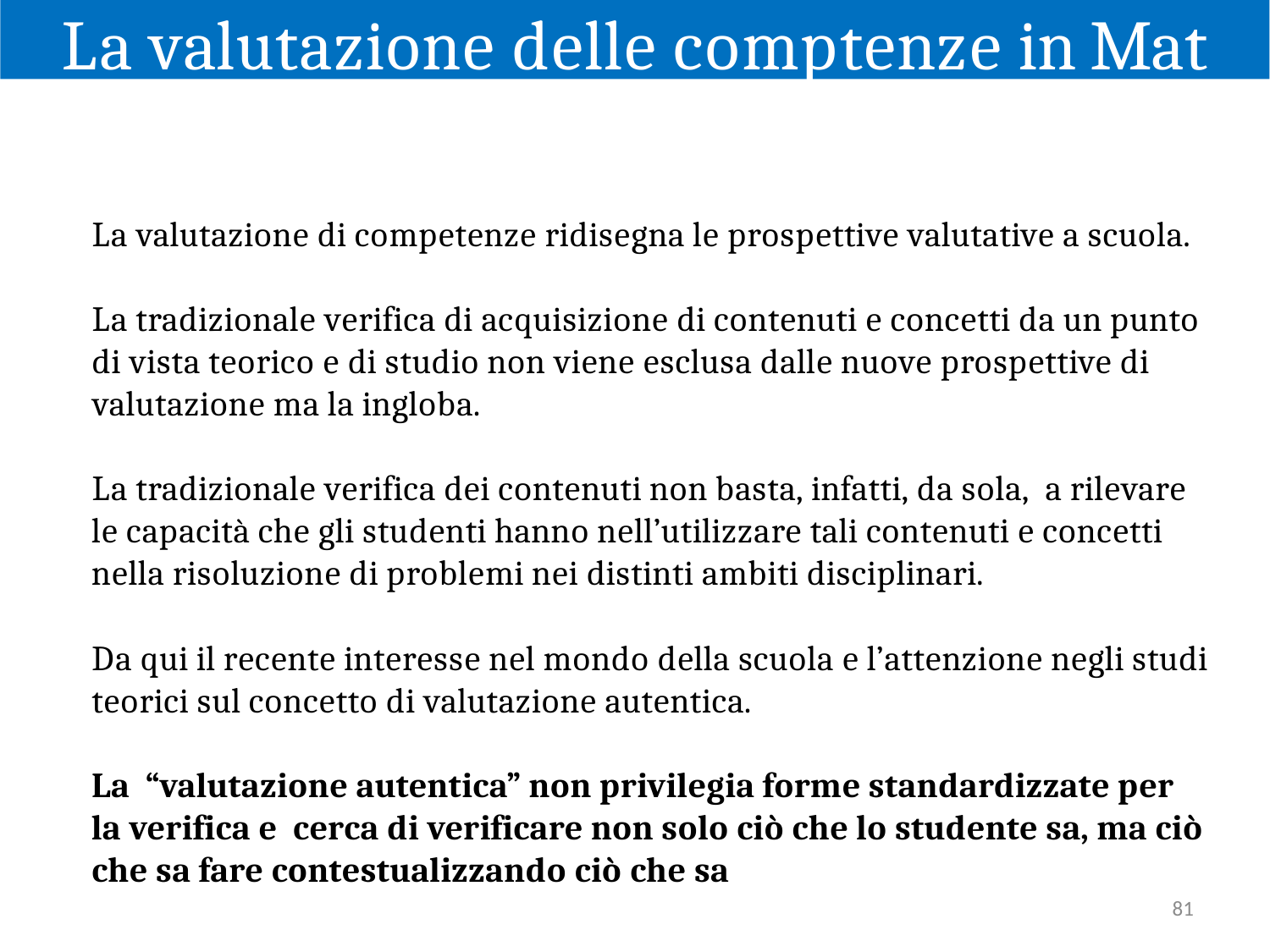

La valutazione delle comptenze in Mat
La valutazione di competenze ridisegna le prospettive valutative a scuola.

La tradizionale verifica di acquisizione di contenuti e concetti da un punto di vista teorico e di studio non viene esclusa dalle nuove prospettive di valutazione ma la ingloba.

La tradizionale verifica dei contenuti non basta, infatti, da sola,  a rilevare le capacità che gli studenti hanno nell’utilizzare tali contenuti e concetti nella risoluzione di problemi nei distinti ambiti disciplinari.

Da qui il recente interesse nel mondo della scuola e l’attenzione negli studi teorici sul concetto di valutazione autentica.

La  “valutazione autentica” non privilegia forme standardizzate per la verifica e  cerca di verificare non solo ciò che lo studente sa, ma ciò che sa fare contestualizzando ciò che sa
81